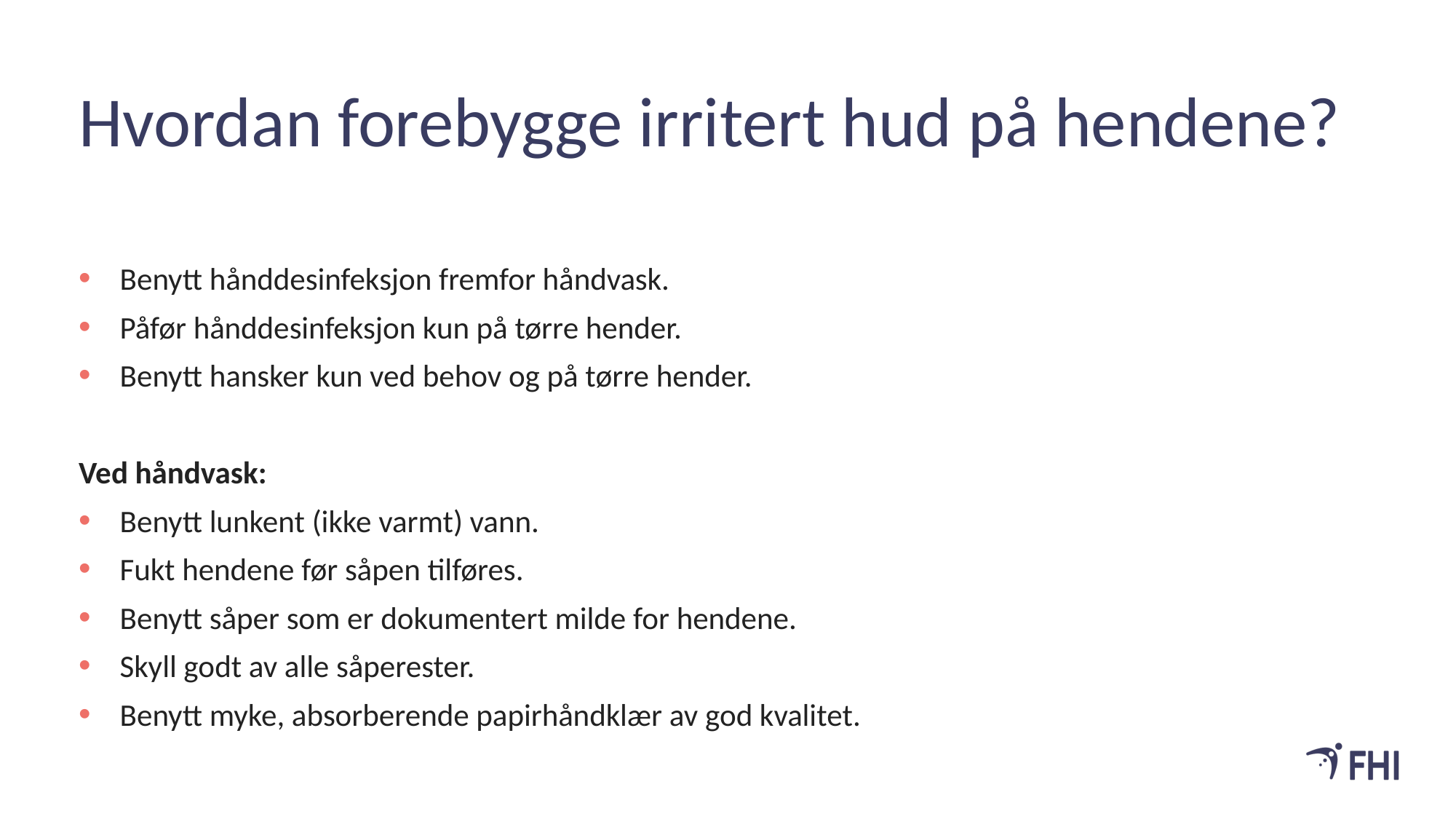

# Hvordan forebygge irritert hud på hendene?
Benytt hånddesinfeksjon fremfor håndvask.
Påfør hånddesinfeksjon kun på tørre hender.
Benytt hansker kun ved behov og på tørre hender.

Ved håndvask:
Benytt lunkent (ikke varmt) vann.
Fukt hendene før såpen tilføres.
Benytt såper som er dokumentert milde for hendene.
Skyll godt av alle såperester.
Benytt myke, absorberende papirhåndklær av god kvalitet.